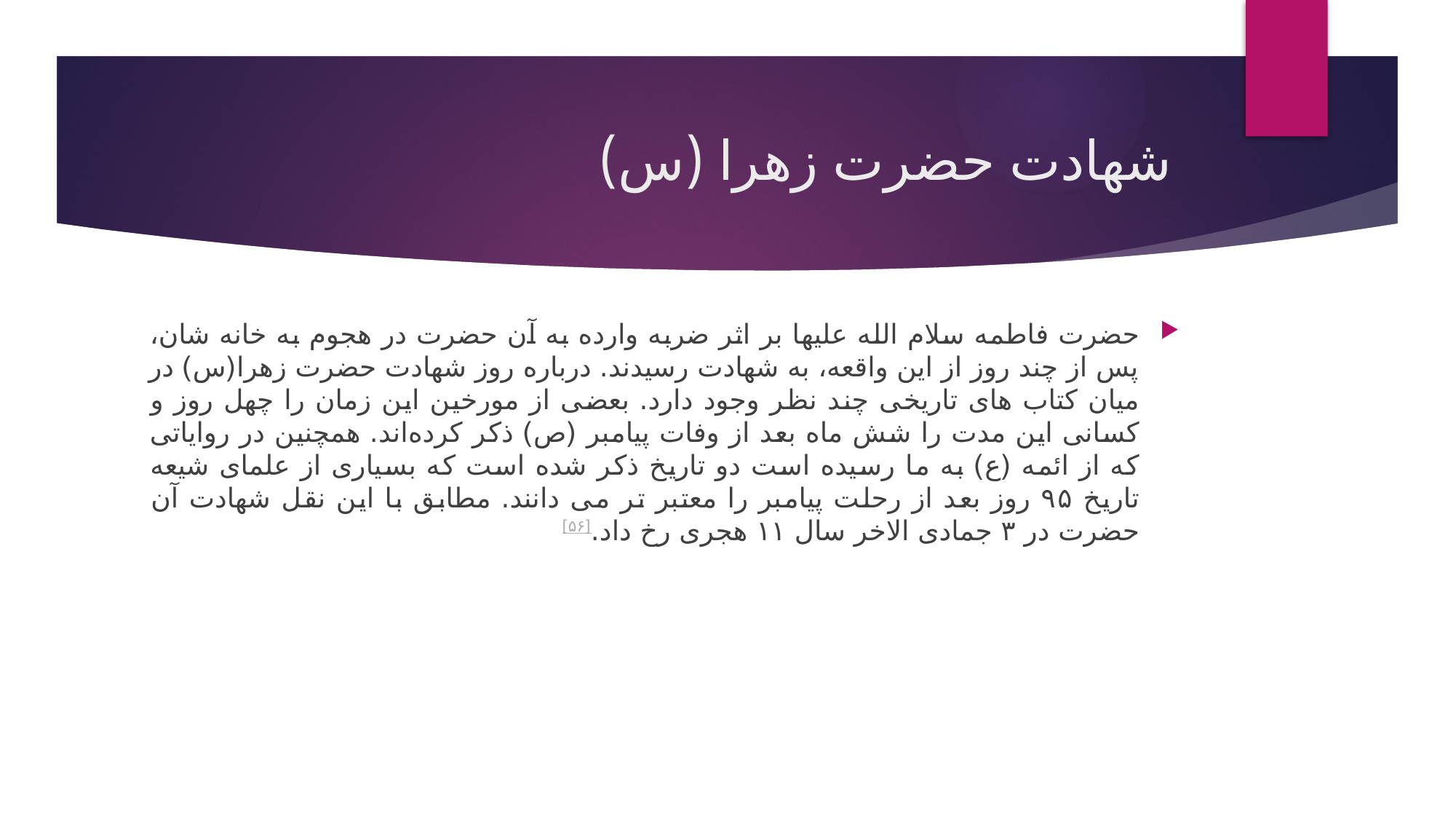

# شهادت حضرت زهرا (س)
حضرت فاطمه سلام الله علیها بر اثر ضربه وارده به آن حضرت در هجوم به خانه شان، پس از چند روز از این واقعه، به شهادت رسیدند. درباره روز شهادت حضرت زهرا(س) در میان کتاب های تاریخی چند نظر وجود دارد. بعضی از مورخین این زمان را چهل روز و کسانی این مدت را شش ماه بعد از وفات پیامبر (ص) ذکر کرده‌اند. همچنین در روایاتی که از ائمه (ع) به ما رسیده است دو تاریخ ذکر شده است که بسیاری از علمای شیعه تاریخ ۹۵ روز بعد از رحلت پیامبر را معتبر تر می دانند. مطابق با این نقل شهادت آن حضرت در ۳ جمادی الاخر سال ۱۱ هجری رخ داد.[۵۶]